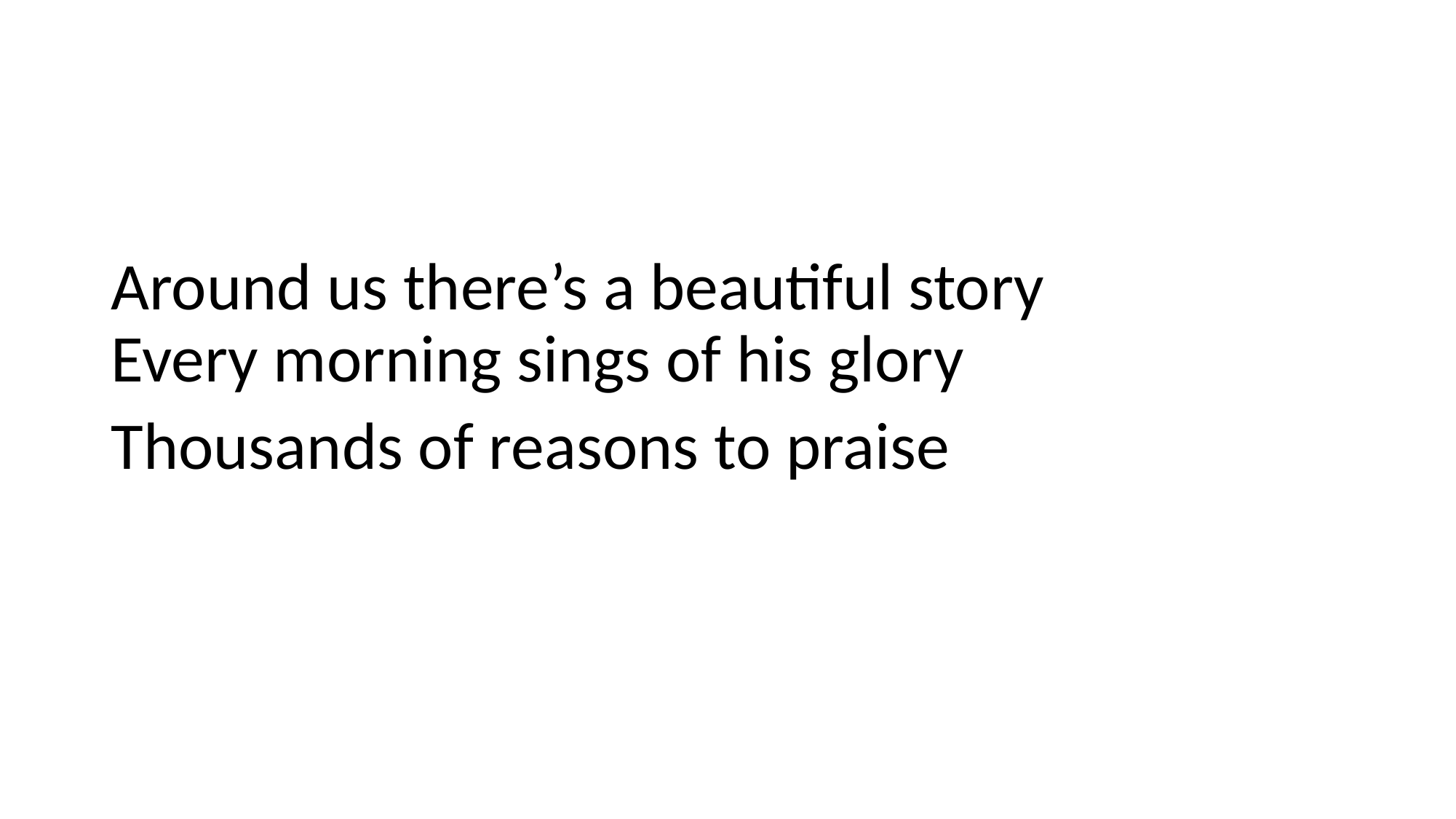

Around us there’s a beautiful story
Every morning sings of his glory
Thousands of reasons to praise